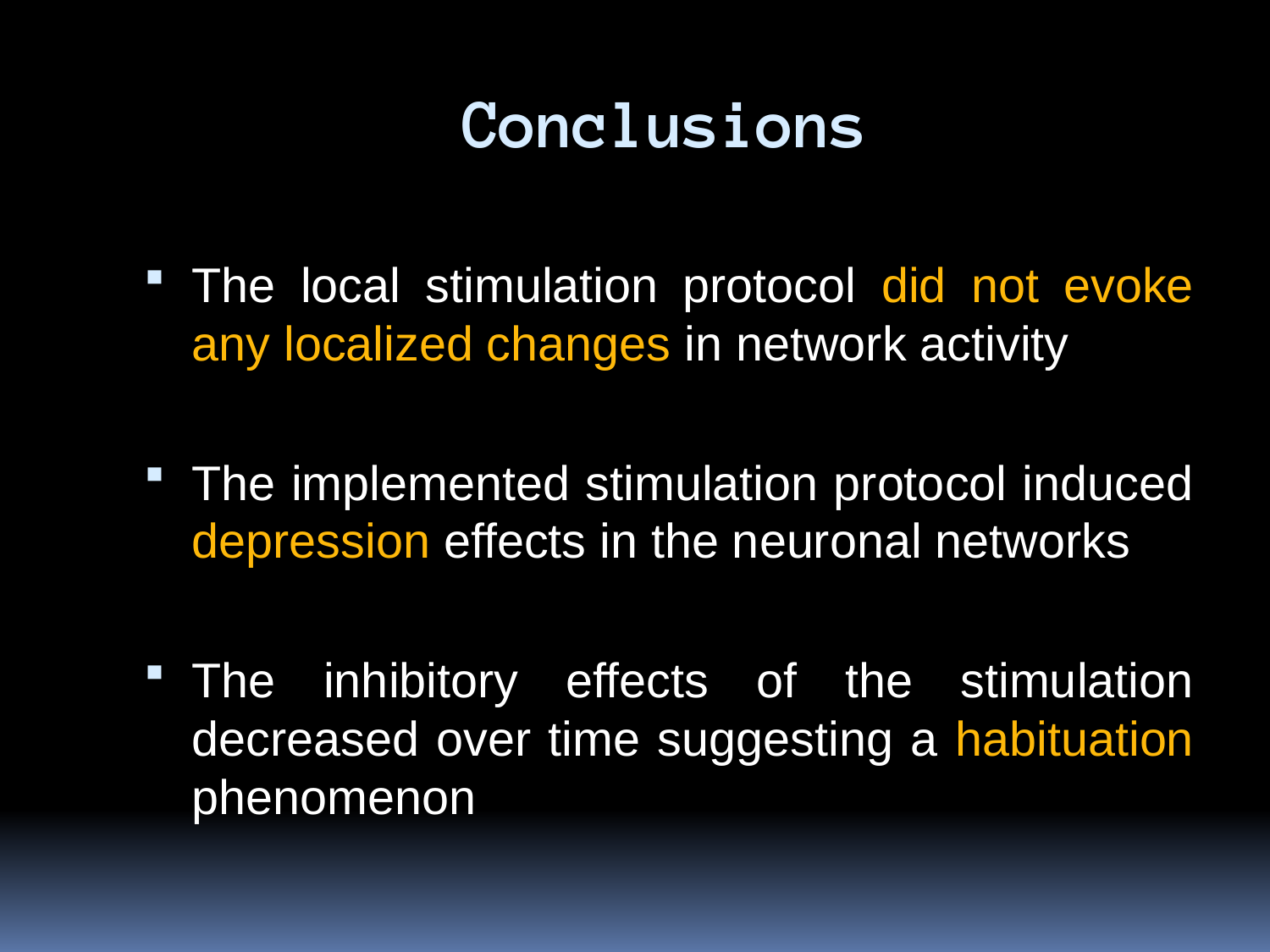

# Conclusions
The local stimulation protocol did not evoke any localized changes in network activity

The implemented stimulation protocol induced depression effects in the neuronal networks

The inhibitory effects of the stimulation decreased over time suggesting a habituation phenomenon